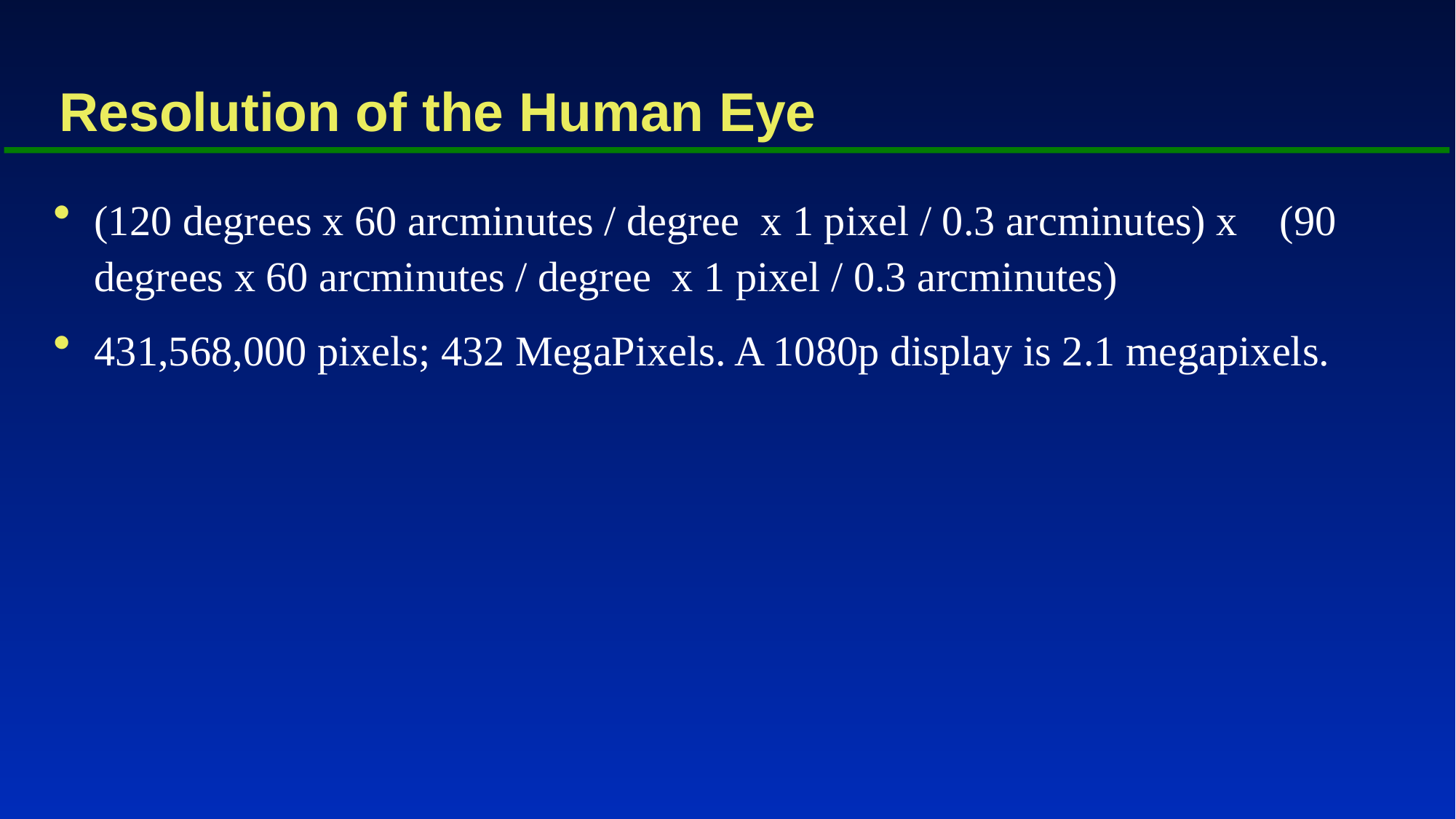

# Resolution of the Human Eye
(120 degrees x 60 arcminutes / degree  x 1 pixel / 0.3 arcminutes) x    (90 degrees x 60 arcminutes / degree  x 1 pixel / 0.3 arcminutes)
431,568,000 pixels; 432 MegaPixels. A 1080p display is 2.1 megapixels.